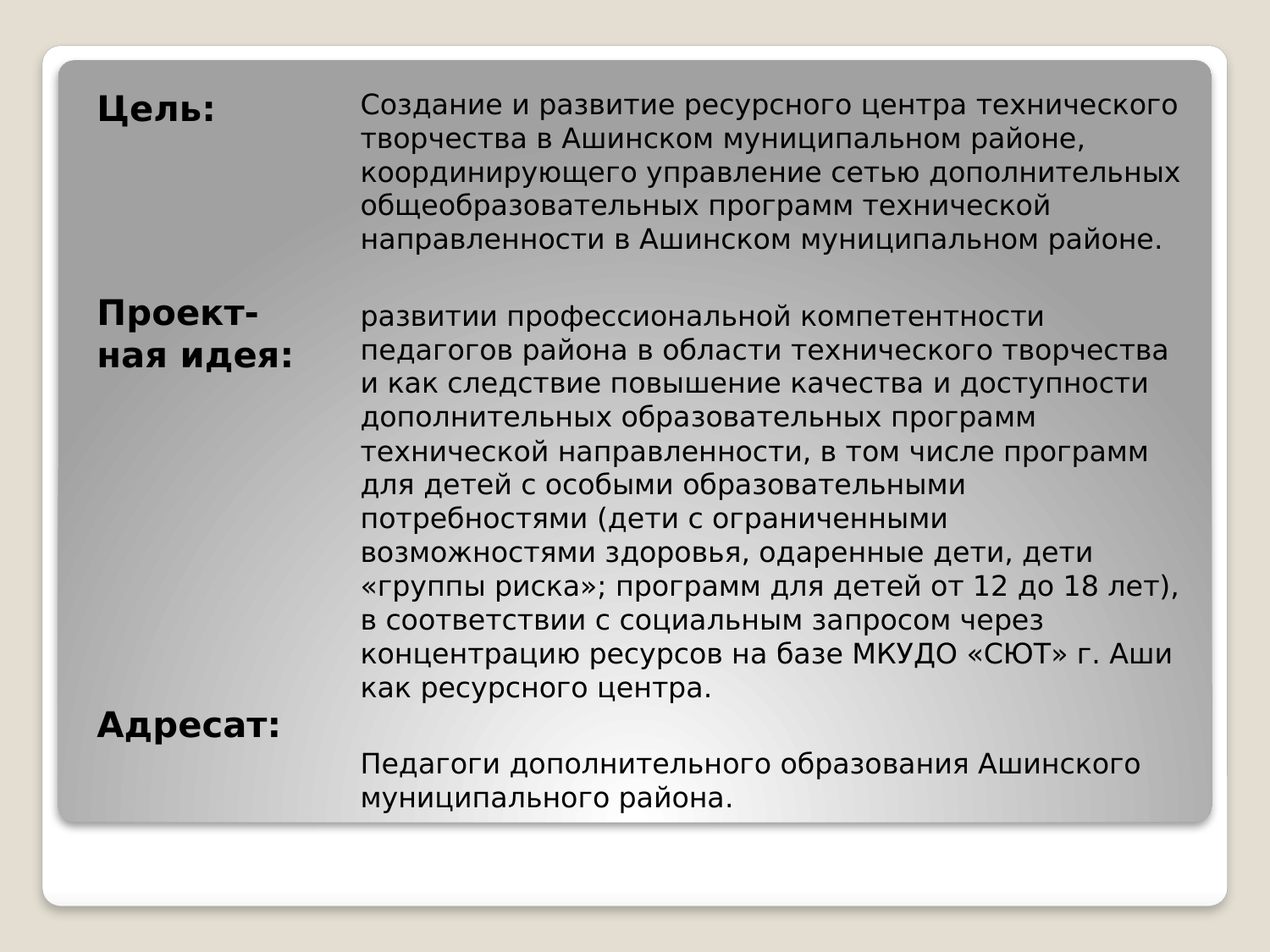

Цель:

Проект-ная идея:

Адресат:
Создание и развитие ресурсного центра технического творчества в Ашинском муниципальном районе, координирующего управление сетью дополнительных общеобразовательных программ технической направленности в Ашинском муниципальном районе.

развитии профессиональной компетентности педагогов района в области технического творчества и как следствие повышение качества и доступности дополнительных образовательных программ технической направленности, в том числе программ для детей с особыми образовательными потребностями (дети с ограниченными возможностями здоровья, одаренные дети, дети «группы риска»; программ для детей от 12 до 18 лет), в соответствии с социальным запросом через концентрацию ресурсов на базе МКУДО «СЮТ» г. Аши как ресурсного центра.

Педагоги дополнительного образования Ашинского муниципального района.